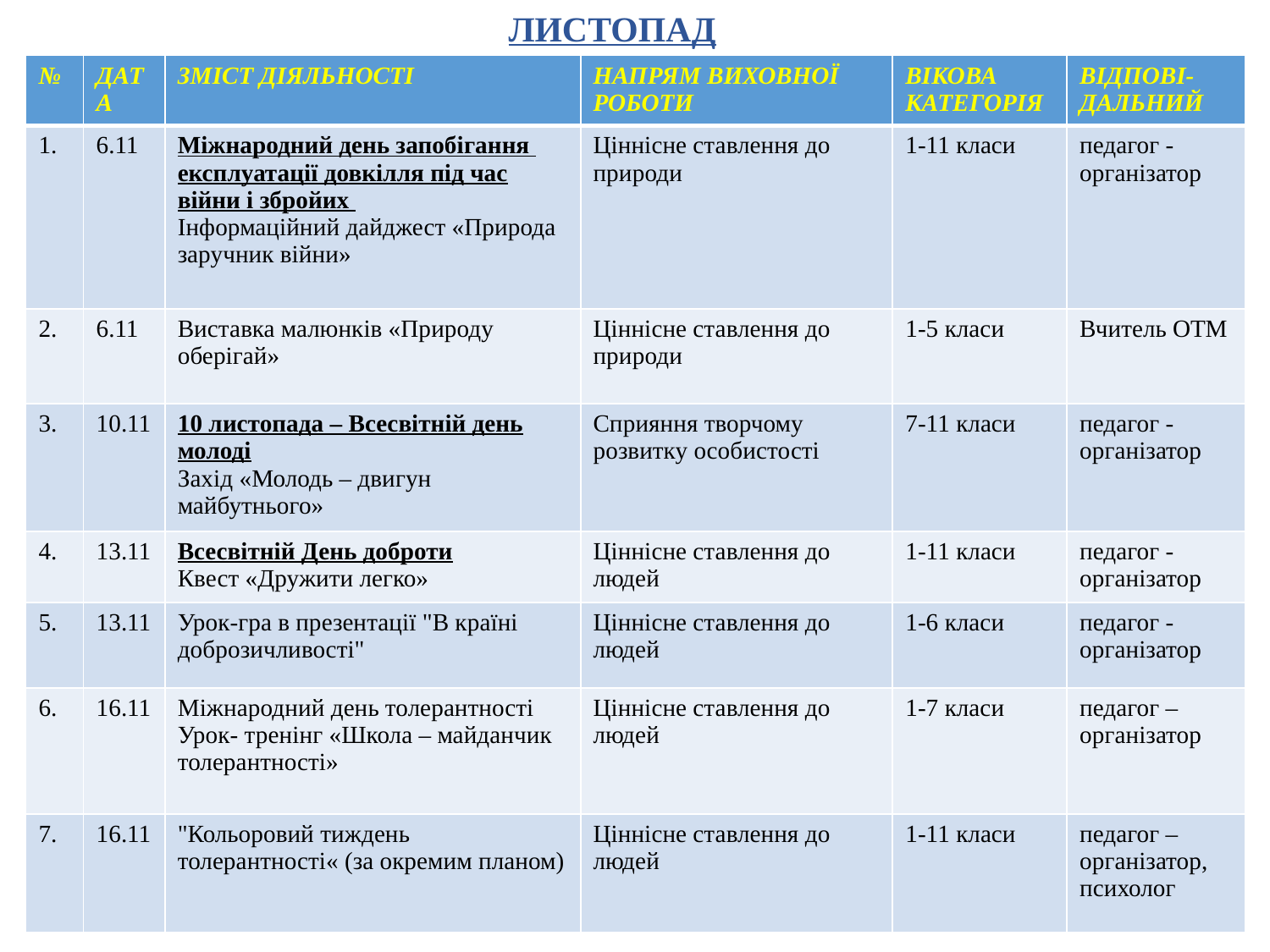

ЛИСТОПАД
| № | ДАТА | ЗМІСТ ДІЯЛЬНОСТІ | НАПРЯМ ВИХОВНОЇ РОБОТИ | ВІКОВА КАТЕГОРІЯ | ВІДПОВІ-ДАЛЬНИЙ |
| --- | --- | --- | --- | --- | --- |
| 1. | 6.11 | Міжнародний день запобігання експлуатації довкілля під час війни і збройих Інформаційний дайджест «Природа заручник війни» | Ціннісне ставлення до природи | 1-11 класи | педагог -організатор |
| 2. | 6.11 | Виставка малюнків «Природу оберігай» | Ціннісне ставлення до природи | 1-5 класи | Вчитель ОТМ |
| 3. | 10.11 | 10 листопада – Всесвітній день молоді Захід «Молодь – двигун майбутнього» | Сприяння творчому розвитку особистості | 7-11 класи | педагог -організатор |
| 4. | 13.11 | Всесвітній День доброти Квест «Дружити легко» | Ціннісне ставлення до людей | 1-11 класи | педагог -організатор |
| 5. | 13.11 | Урок-гра в презентації "В країні доброзичливості" | Ціннісне ставлення до людей | 1-6 класи | педагог -організатор |
| 6. | 16.11 | Міжнародний день толерантності Урок- тренінг «Школа – майданчик толерантності» | Ціннісне ставлення до людей | 1-7 класи | педагог –організатор |
| 7. | 16.11 | "Кольоровий тиждень толерантності« (за окремим планом) | Ціннісне ставлення до людей | 1-11 класи | педагог –організатор, психолог |